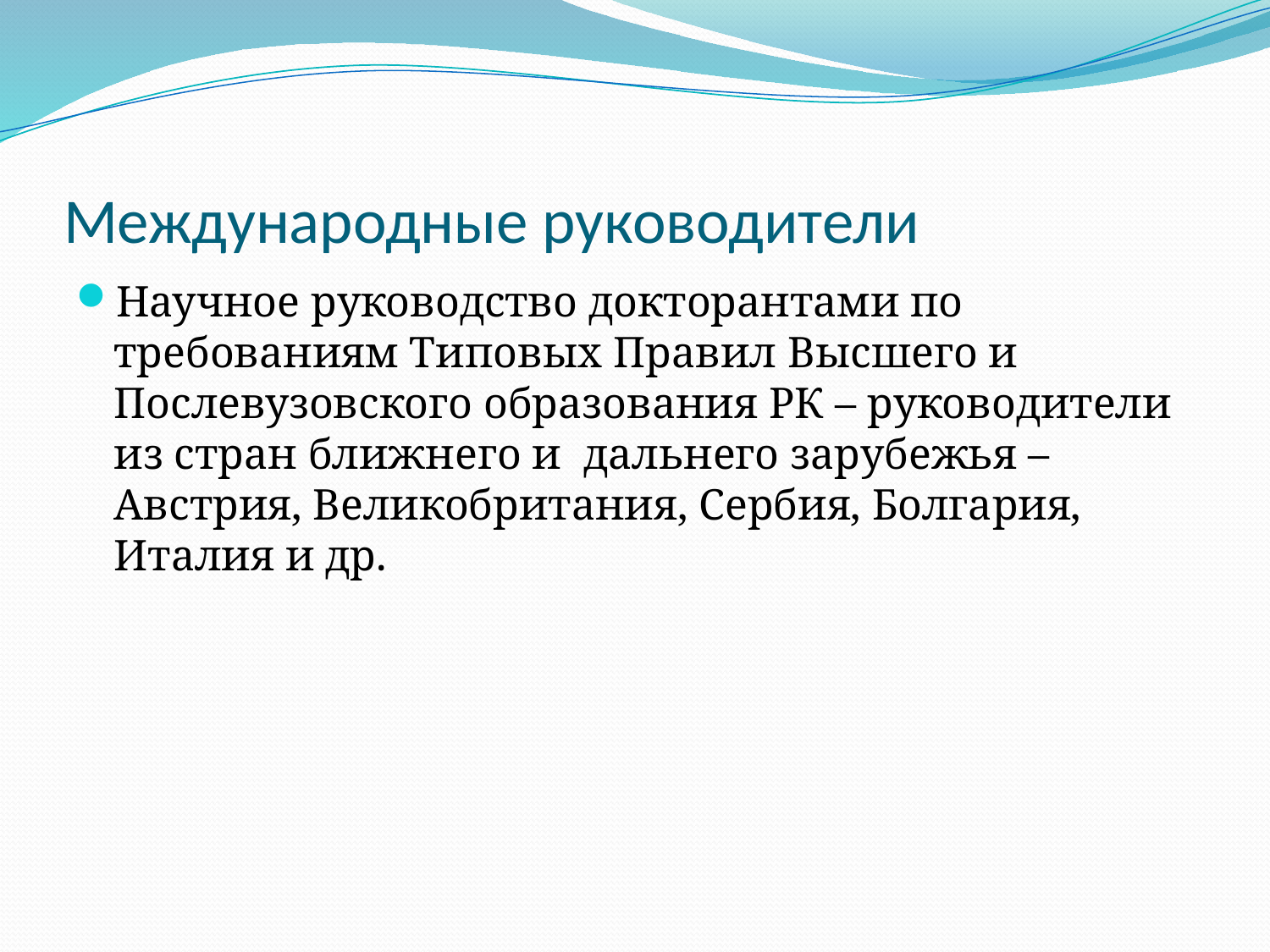

# Международные руководители
Научное руководство докторантами по требованиям Типовых Правил Высшего и  Послевузовского образования РК – руководители из стран ближнего и  дальнего зарубежья – Австрия, Великобритания, Сербия, Болгария, Италия и др.